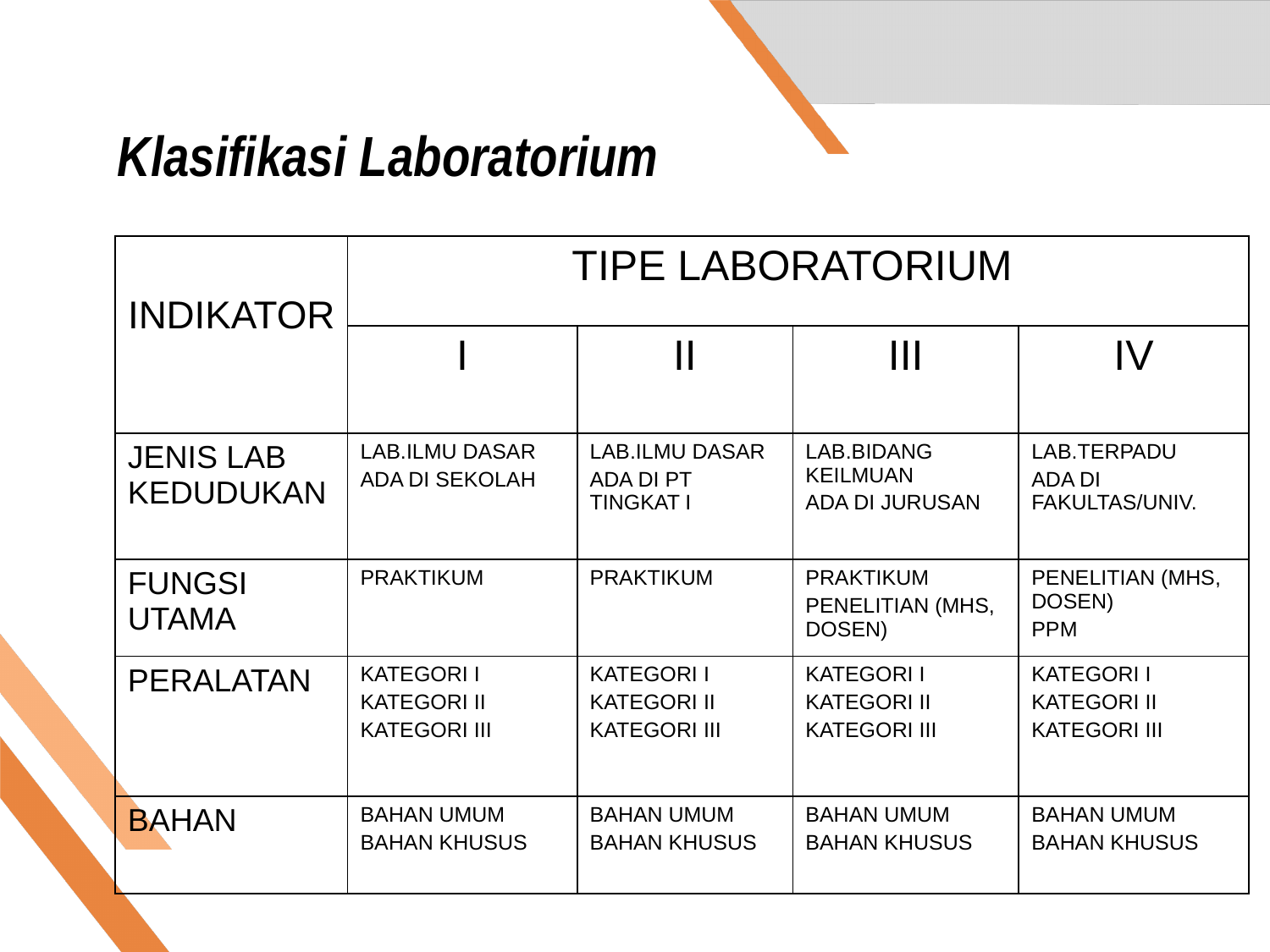

Klasifikasi Laboratorium
| INDIKATOR | TIPE LABORATORIUM |  |  |  |
| --- | --- | --- | --- | --- |
|  | I | II | III | IV |
| JENIS LAB KEDUDUKAN | LAB.ILMU DASAR ADA DI SEKOLAH | LAB.ILMU DASAR ADA DI PT TINGKAT I | LAB.BIDANG KEILMUAN ADA DI JURUSAN | LAB.TERPADU ADA DI FAKULTAS/UNIV. |
| FUNGSI UTAMA | PRAKTIKUM | PRAKTIKUM | PRAKTIKUM PENELITIAN (MHS, DOSEN) | PENELITIAN (MHS, DOSEN) PPM |
| PERALATAN | KATEGORI I KATEGORI II KATEGORI III | KATEGORI I KATEGORI II KATEGORI III | KATEGORI I KATEGORI II KATEGORI III | KATEGORI I KATEGORI II KATEGORI III |
| BAHAN | BAHAN UMUM BAHAN KHUSUS | BAHAN UMUM BAHAN KHUSUS | BAHAN UMUM BAHAN KHUSUS | BAHAN UMUM BAHAN KHUSUS |